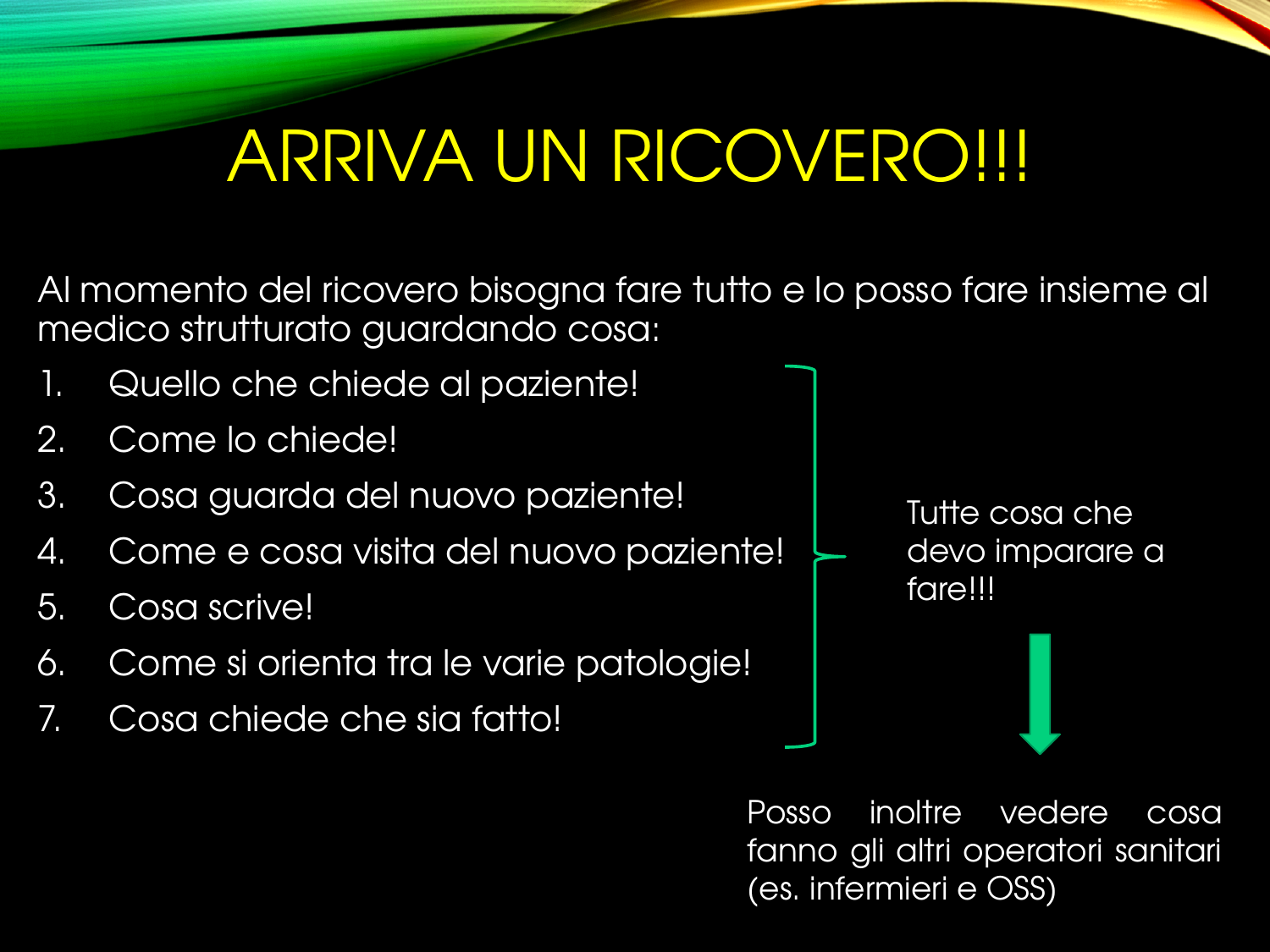

# Arriva un ricovero!!!
Al momento del ricovero bisogna fare tutto e lo posso fare insieme al medico strutturato guardando cosa:
Quello che chiede al paziente!
Come lo chiede!
Cosa guarda del nuovo paziente!
Come e cosa visita del nuovo paziente!
Cosa scrive!
Come si orienta tra le varie patologie!
Cosa chiede che sia fatto!

Tutte cosa che devo imparare a fare!!!

Posso inoltre vedere cosa fanno gli altri operatori sanitari (es. infermieri e OSS)